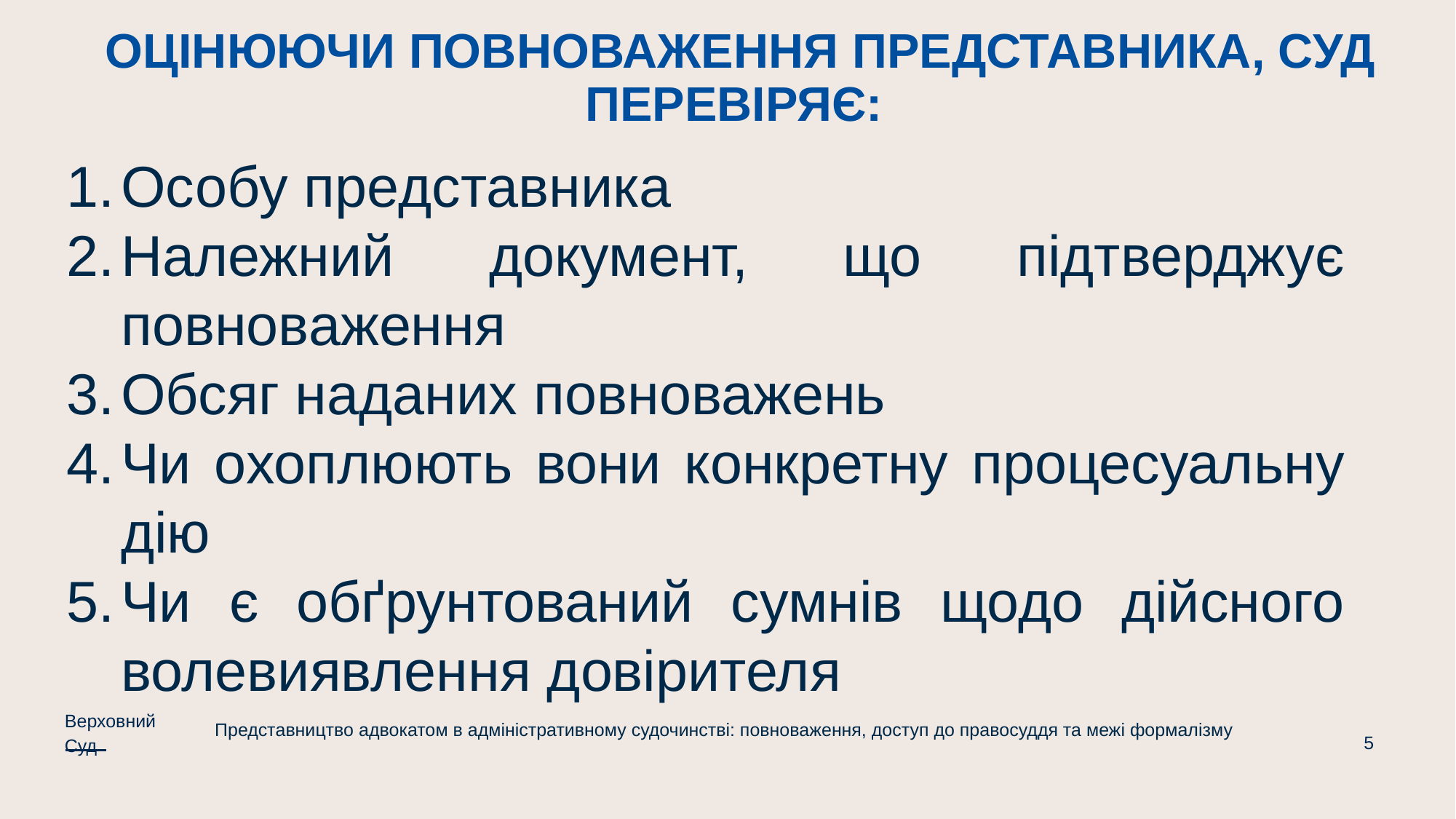

# ОЦІНЮЮЧИ ПОВНОВАЖЕННЯ ПРЕДСТАВНИКА, СУД ПЕРЕВІРЯЄ:
Особу представника
Належний документ, що підтверджує повноваження
Обсяг наданих повноважень
Чи охоплюють вони конкретну процесуальну дію
Чи є обґрунтований сумнів щодо дійсного волевиявлення довірителя
Верховний Суд
Представництво адвокатом в адміністративному судочинстві: повноваження, доступ до правосуддя та межі формалізму
5